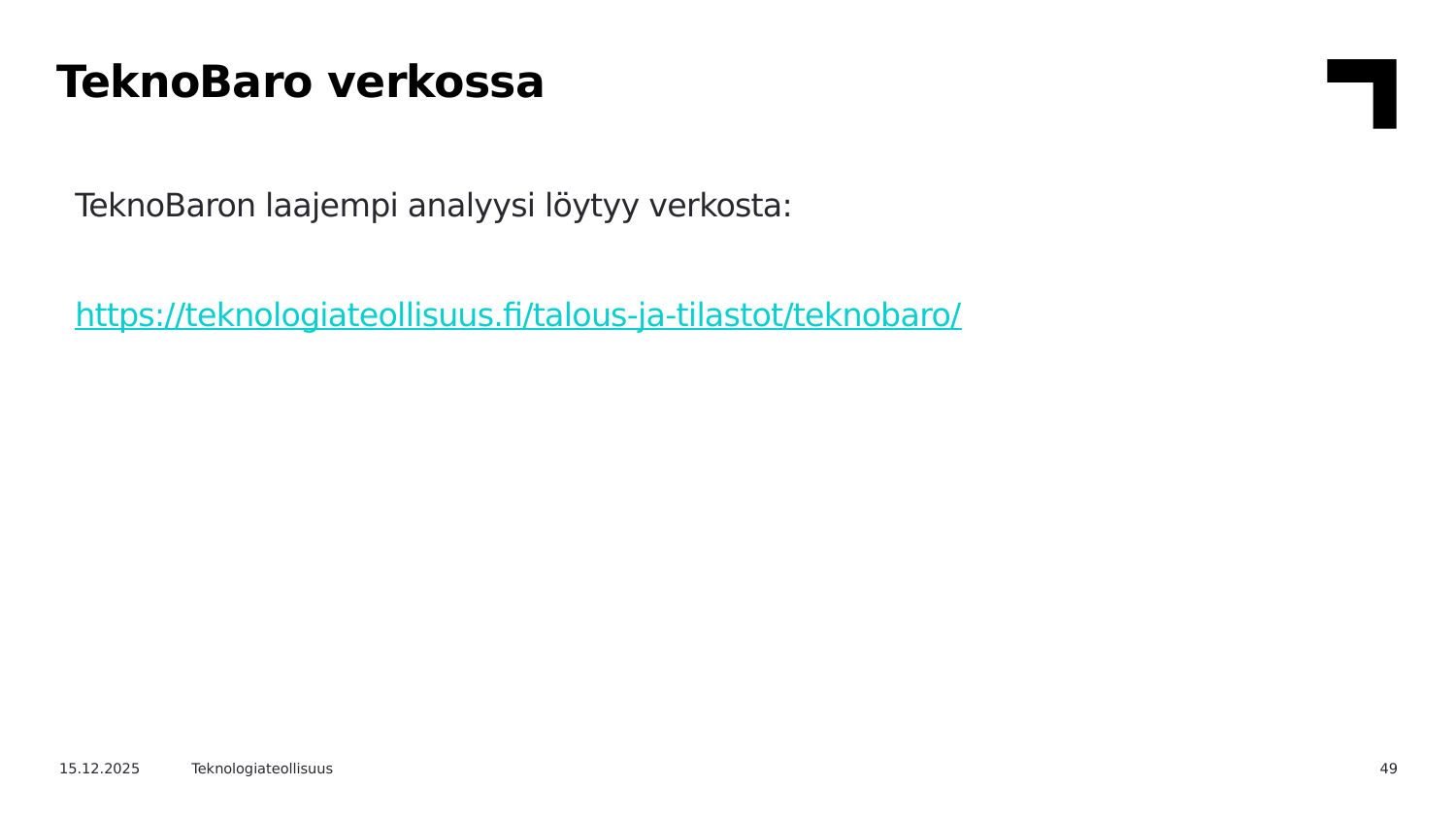

TeknoBaro verkossa
TeknoBaron laajempi analyysi löytyy verkosta:

https://teknologiateollisuus.fi/talous-ja-tilastot/teknobaro/

15.12.2025
Teknologiateollisuus
49